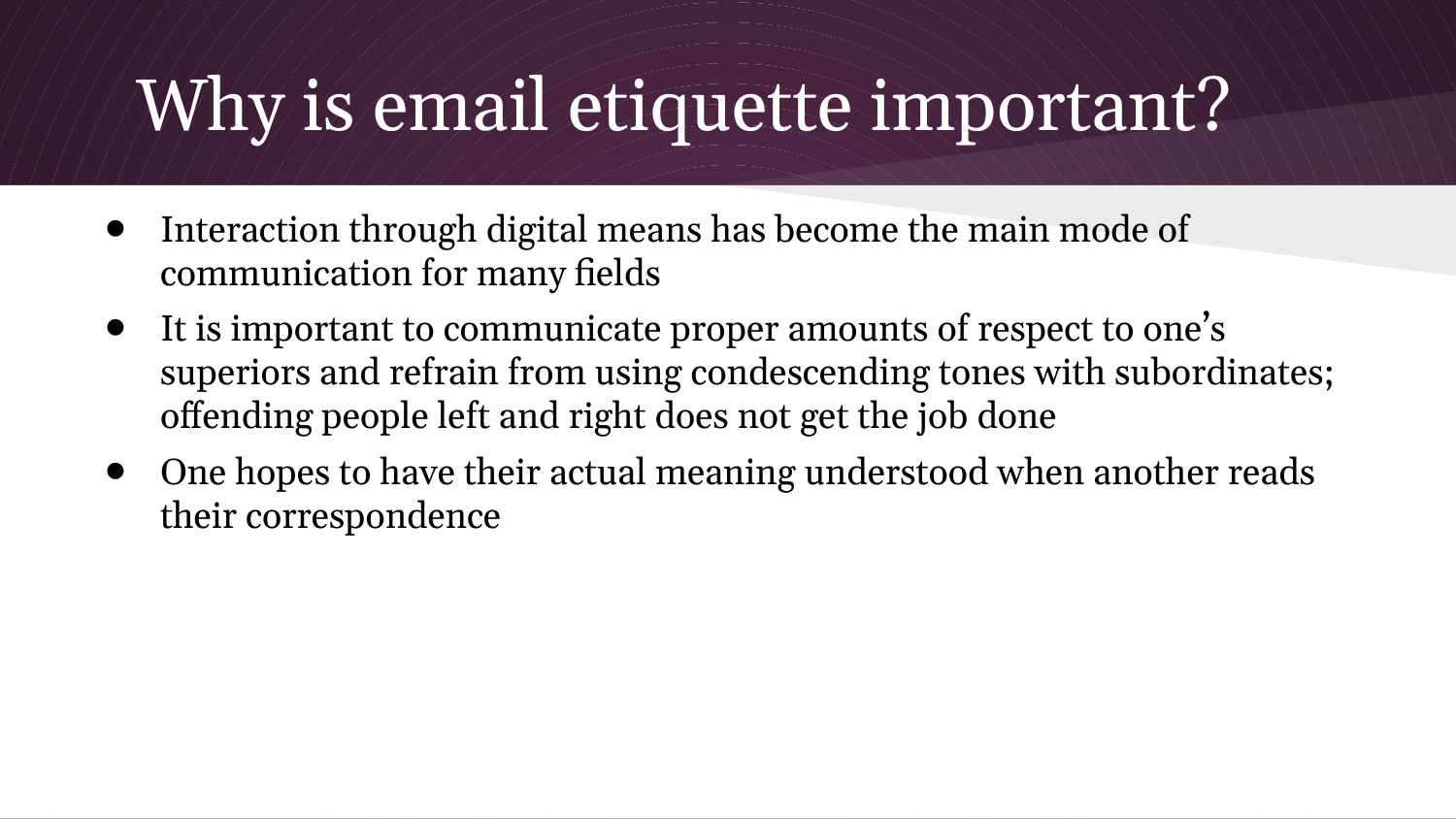

# Why is email etiquette important?
Interaction through digital means has become the main mode of communication for many fields
It is important to communicate proper amounts of respect to one’s superiors and refrain from using condescending tones with subordinates; offending people left and right does not get the job done
One hopes to have their actual meaning understood when another reads their correspondence